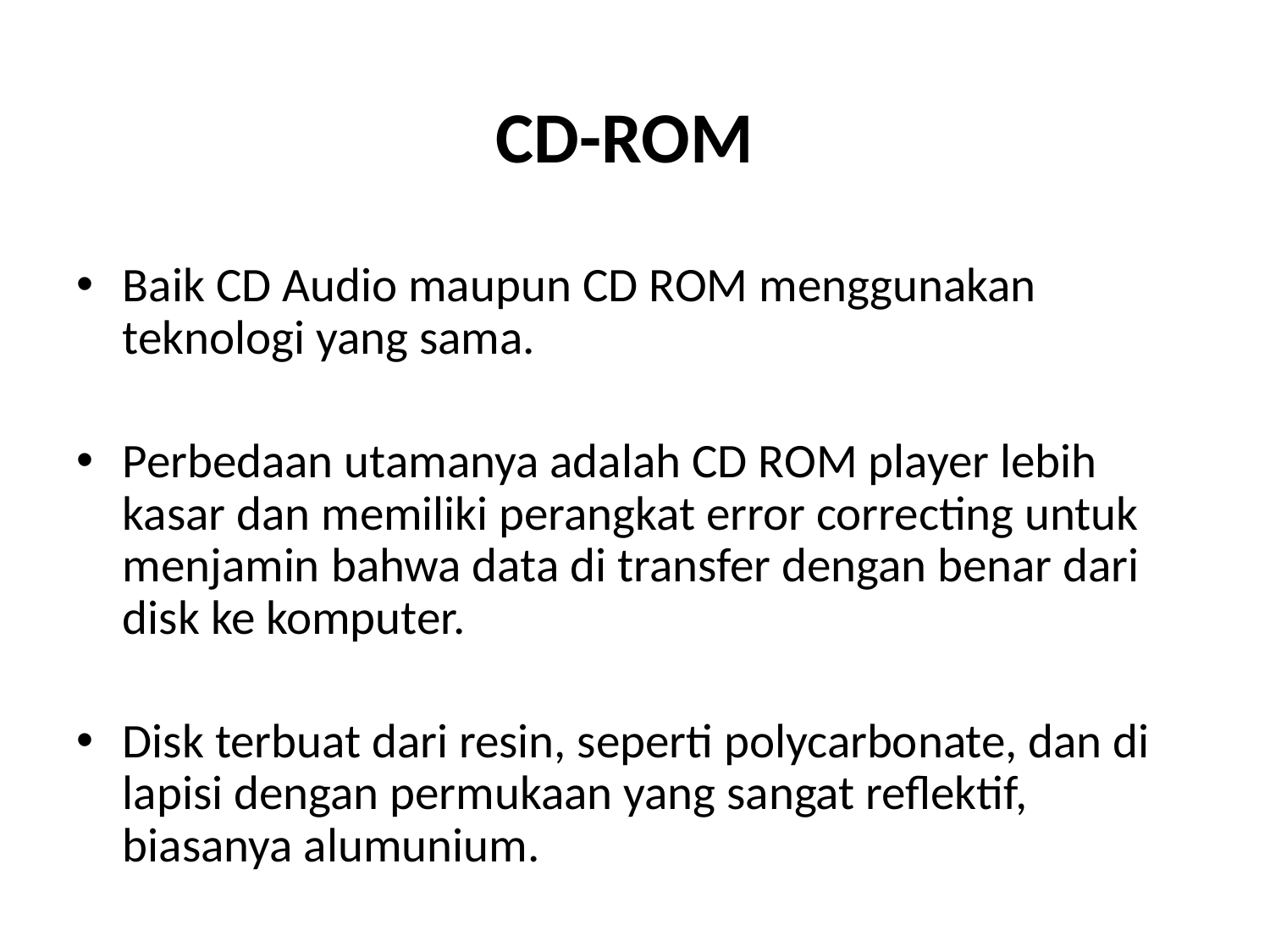

# CD-ROM
Baik CD Audio maupun CD ROM menggunakan teknologi yang sama.

Perbedaan utamanya adalah CD ROM player lebih kasar dan memiliki perangkat error correcting untuk menjamin bahwa data di transfer dengan benar dari disk ke komputer.

Disk terbuat dari resin, seperti polycarbonate, dan di lapisi dengan permukaan yang sangat reflektif, biasanya alumunium.